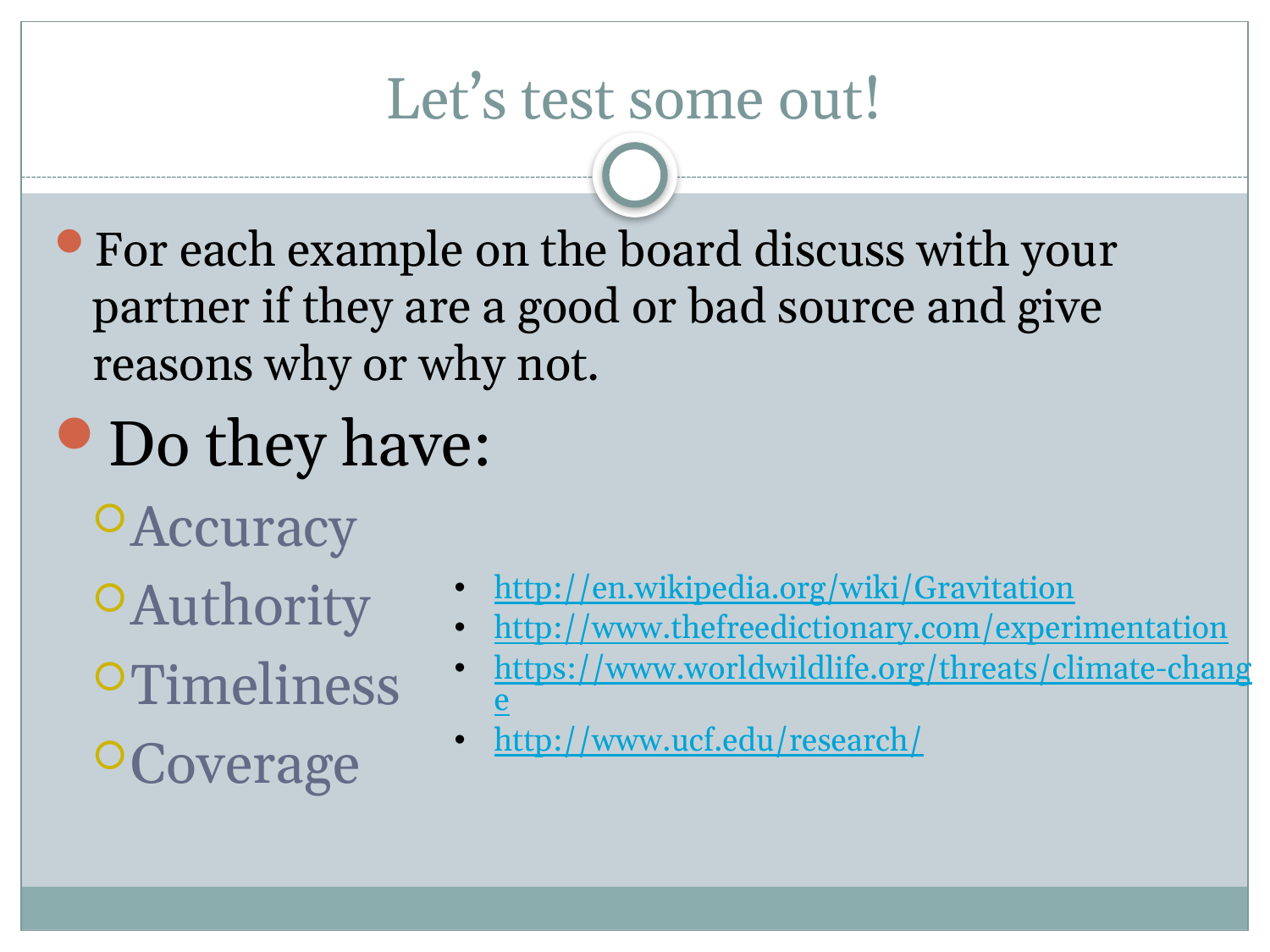

# Let’s test some out!
For each example on the board discuss with your partner if they are a good or bad source and give reasons why or why not.
Do they have:
Accuracy
Authority
Timeliness
Coverage

http://en.wikipedia.org/wiki/Gravitation
http://www.thefreedictionary.com/experimentation
https://www.worldwildlife.org/threats/climate-change
http://www.ucf.edu/research/